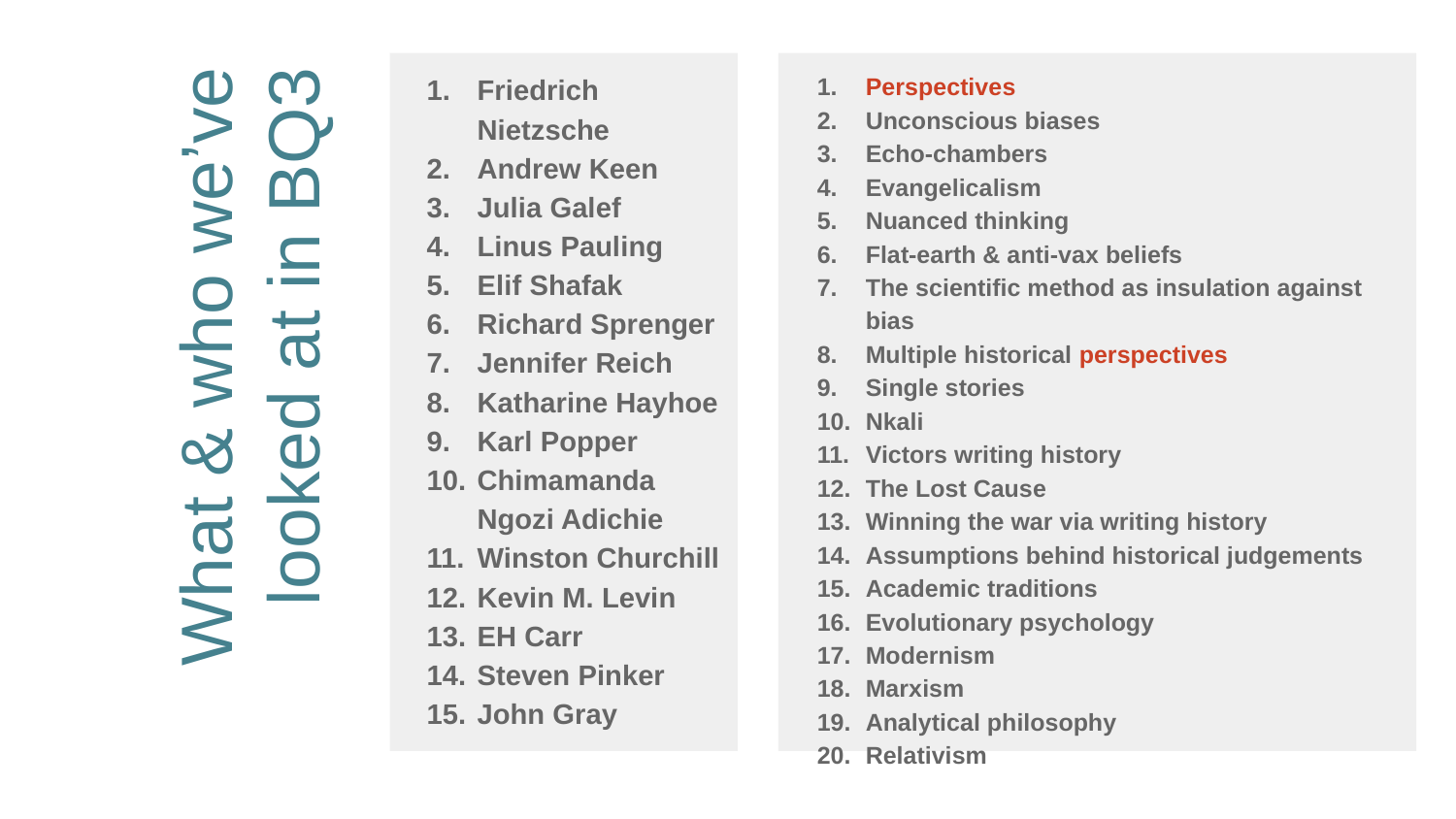

Friedrich Nietzsche
Andrew Keen
Julia Galef
Linus Pauling
Elif Shafak
Richard Sprenger
Jennifer Reich
Katharine Hayhoe
Karl Popper
Chimamanda Ngozi Adichie
Winston Churchill
Kevin M. Levin
EH Carr
Steven Pinker
John Gray
Perspectives
Unconscious biases
Echo-chambers
Evangelicalism
Nuanced thinking
Flat-earth & anti-vax beliefs
The scientific method as insulation against bias
Multiple historical perspectives
Single stories
Nkali
Victors writing history
The Lost Cause
Winning the war via writing history
Assumptions behind historical judgements
Academic traditions
Evolutionary psychology
Modernism
Marxism
Analytical philosophy
Relativism
# What & who we’ve looked at in BQ3